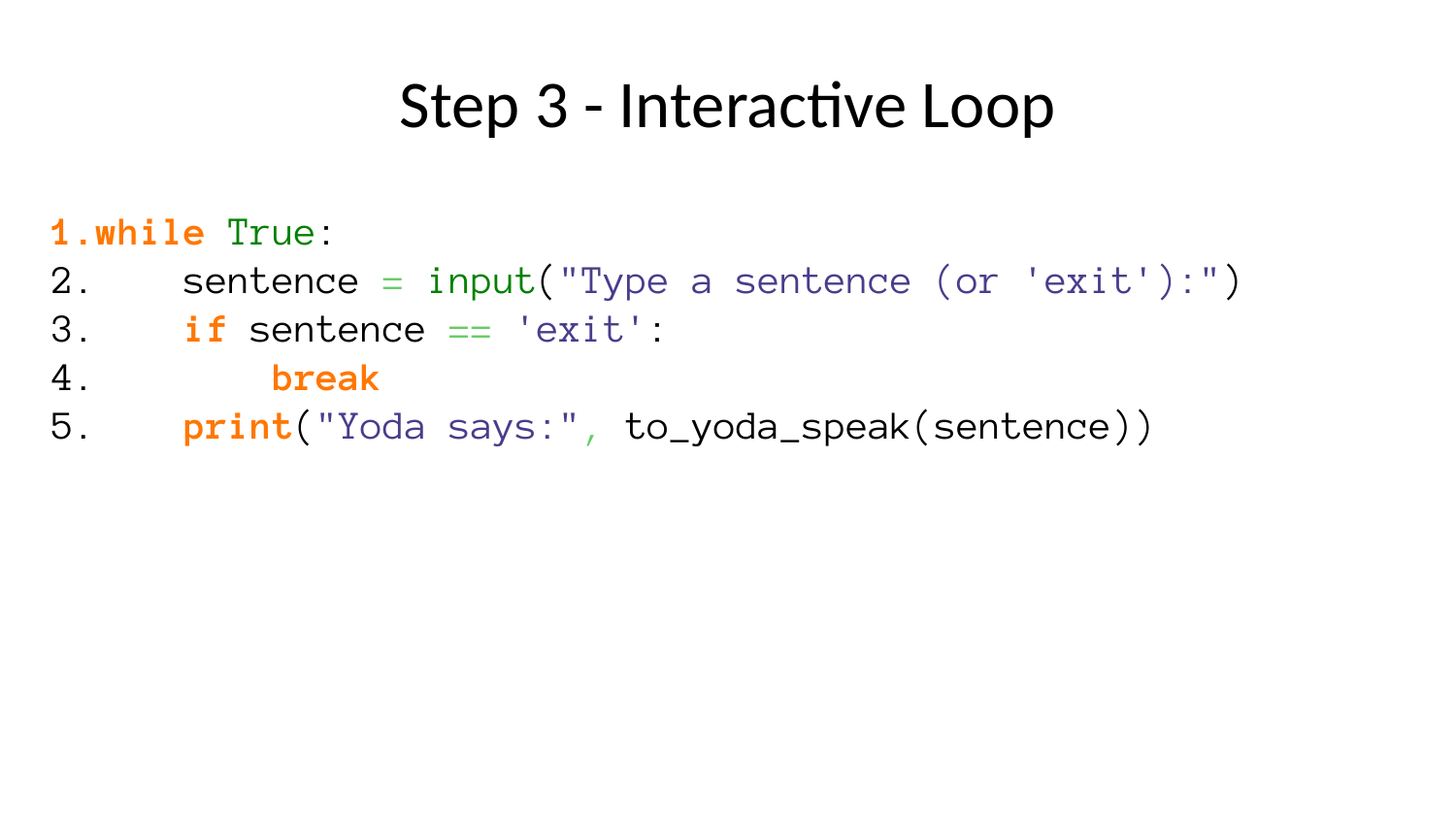

# Step 3 - Interactive Loop
while True:
    sentence = input("Type a sentence (or 'exit'):")
    if sentence == 'exit':
        break
    print("Yoda says:", to_yoda_speak(sentence))